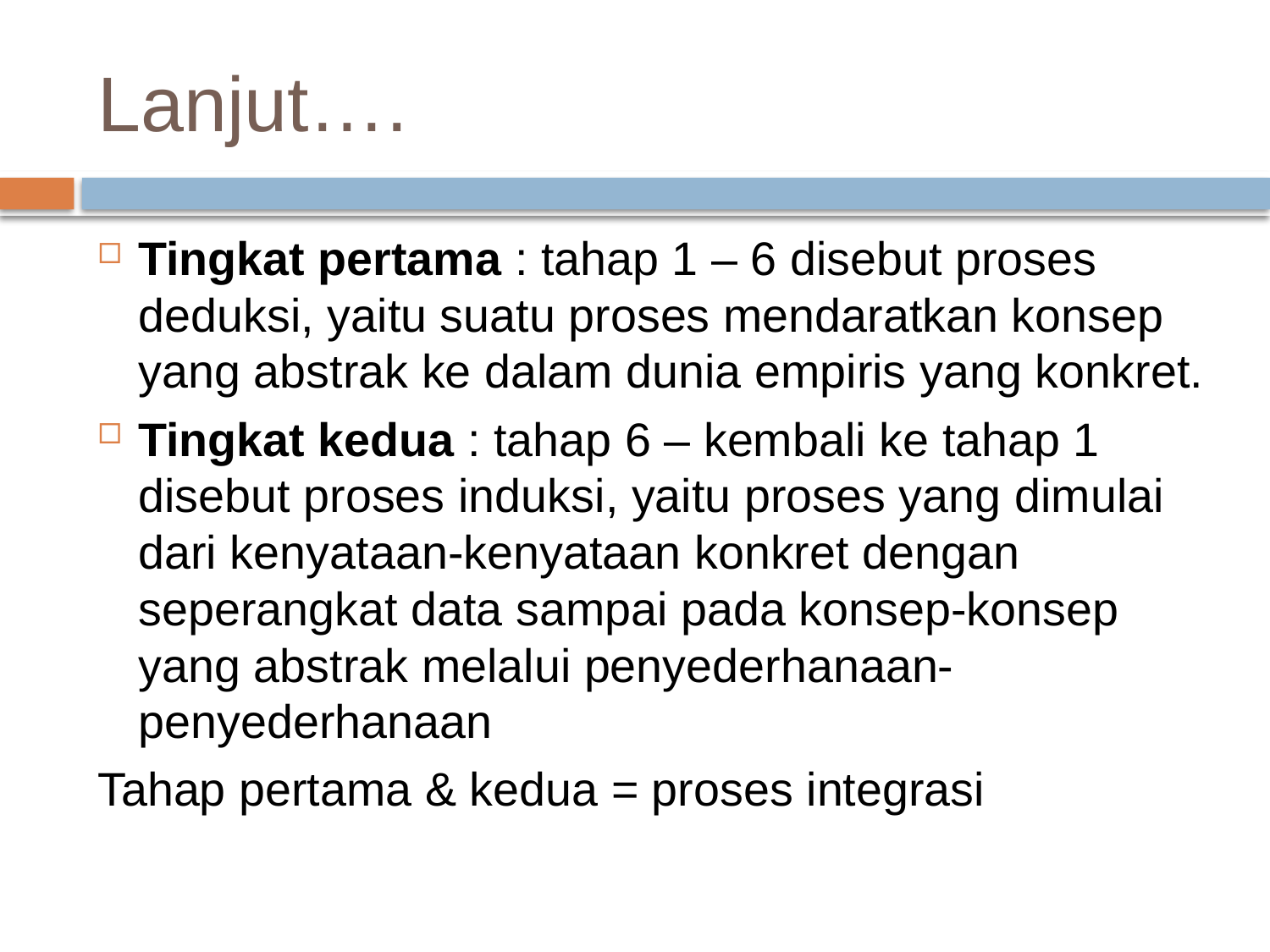

# Lanjut….
Tingkat pertama : tahap 1 – 6 disebut proses deduksi, yaitu suatu proses mendaratkan konsep yang abstrak ke dalam dunia empiris yang konkret.
Tingkat kedua : tahap 6 – kembali ke tahap 1 disebut proses induksi, yaitu proses yang dimulai dari kenyataan-kenyataan konkret dengan seperangkat data sampai pada konsep-konsep yang abstrak melalui penyederhanaan-penyederhanaan
Tahap pertama & kedua = proses integrasi